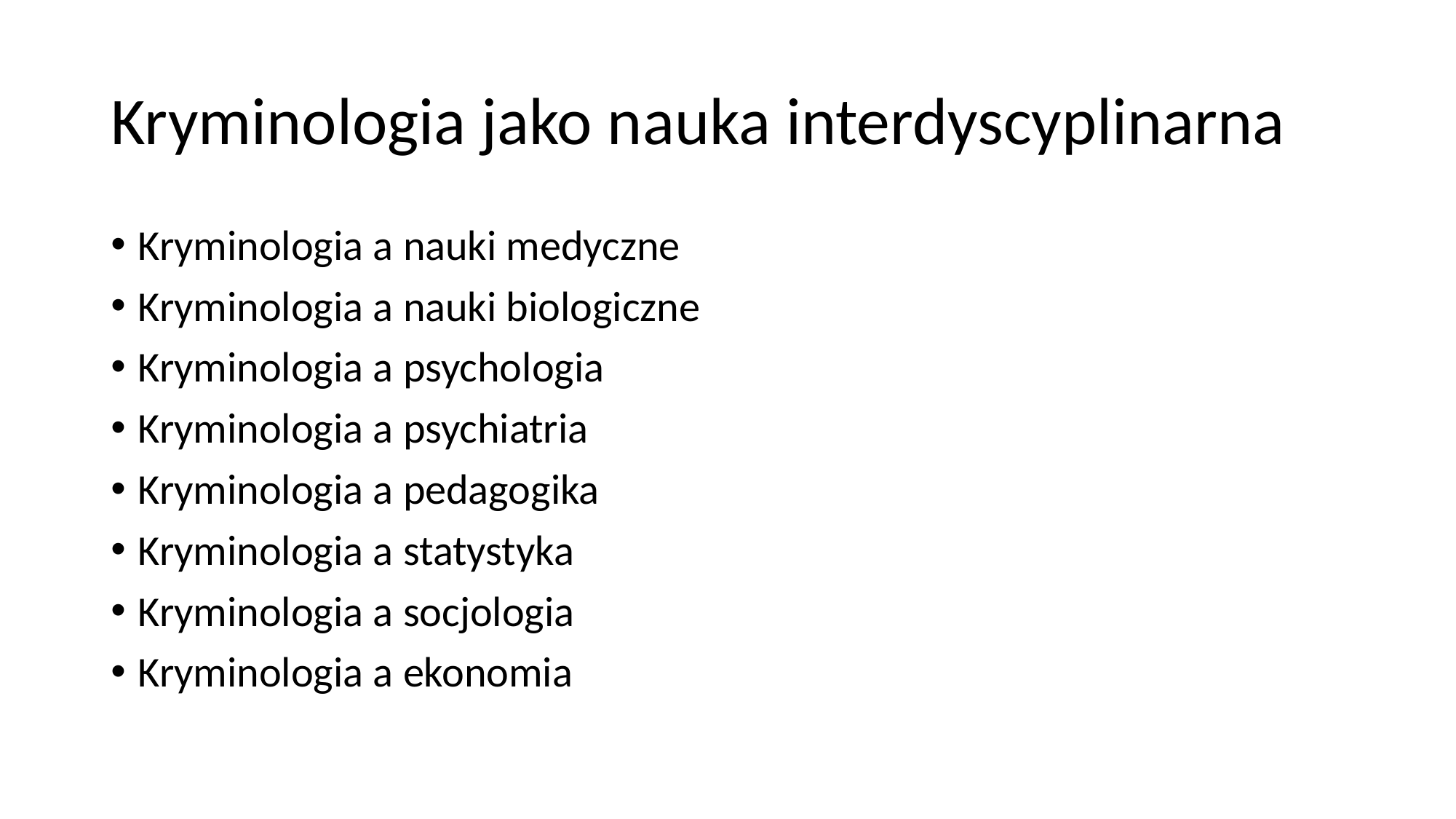

# Kryminologia jako nauka interdyscyplinarna
Kryminologia a nauki medyczne
Kryminologia a nauki biologiczne
Kryminologia a psychologia
Kryminologia a psychiatria
Kryminologia a pedagogika
Kryminologia a statystyka
Kryminologia a socjologia
Kryminologia a ekonomia